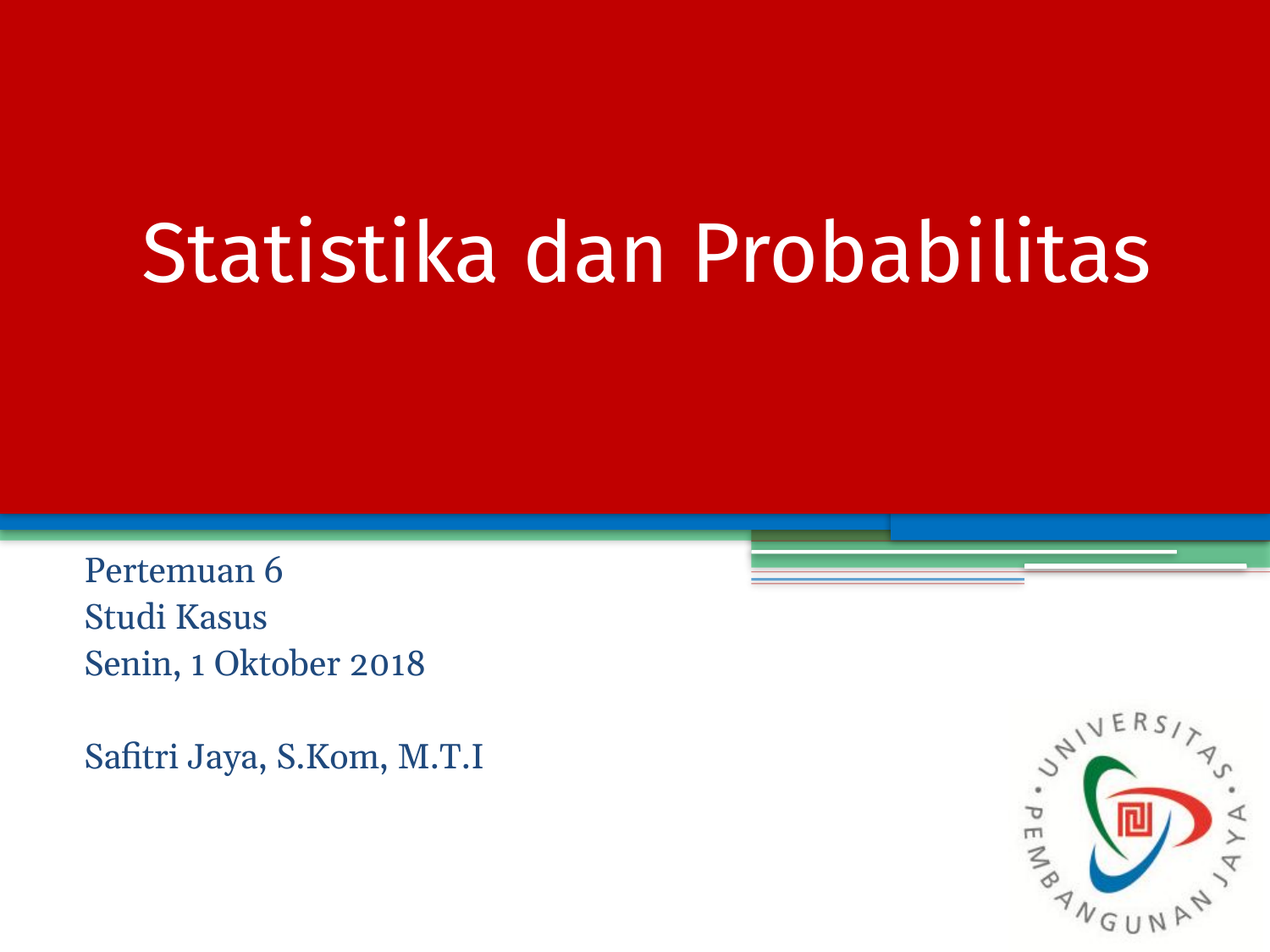

# Statistika dan Probabilitas
Pertemuan 6
Studi Kasus
Senin, 1 Oktober 2018

Safitri Jaya, S.Kom, M.T.I